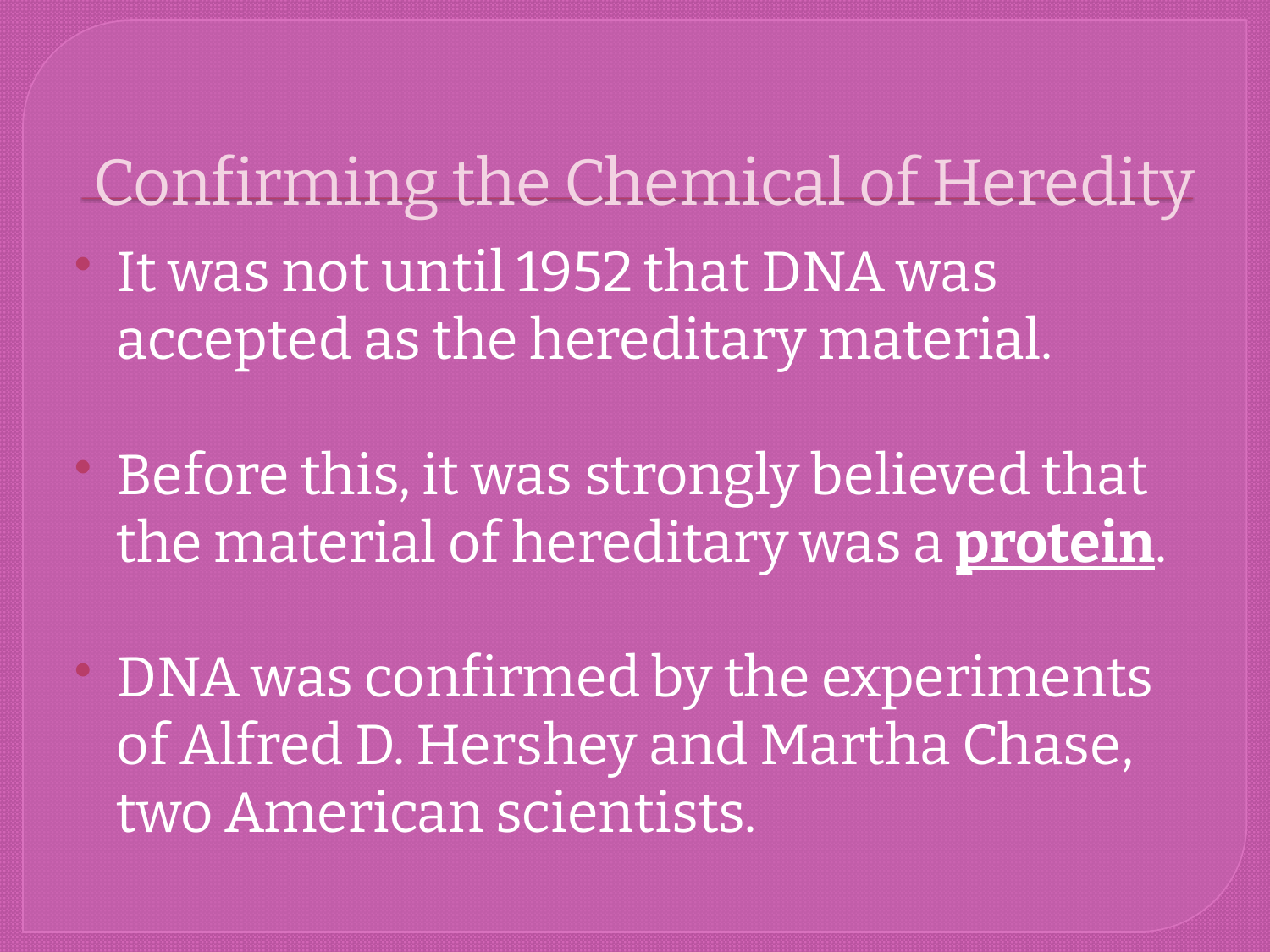

# Confirming the Chemical of Heredity
It was not until 1952 that DNA was accepted as the hereditary material.

Before this, it was strongly believed that the material of hereditary was a protein.

DNA was confirmed by the experiments of Alfred D. Hershey and Martha Chase, two American scientists.